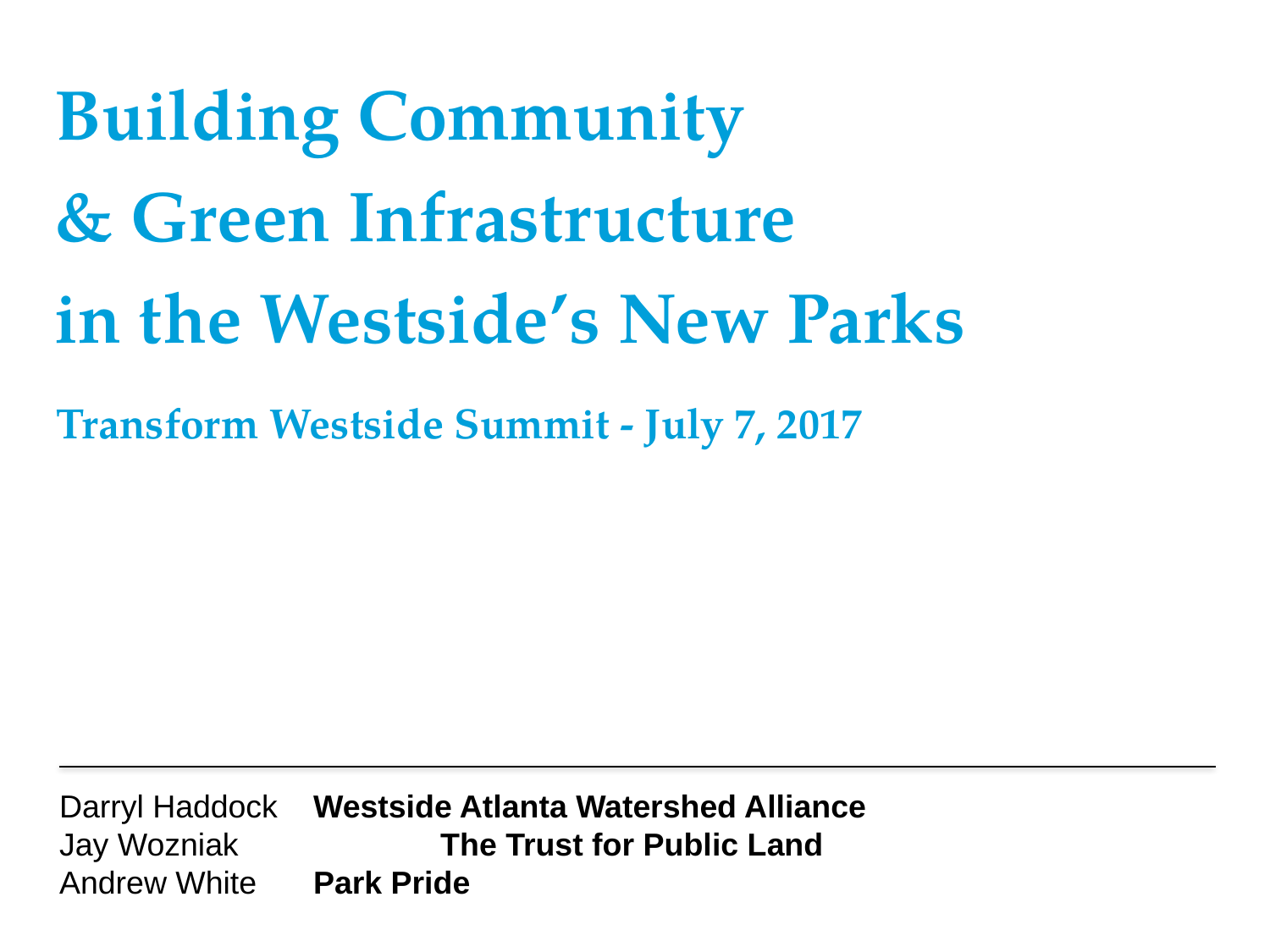

Building Community
& Green Infrastructure
in the Westside’s New Parks
Transform Westside Summit - July 7, 2017
Darryl Haddock	Westside Atlanta Watershed Alliance
Jay Wozniak		The Trust for Public Land
Andrew White	Park Pride